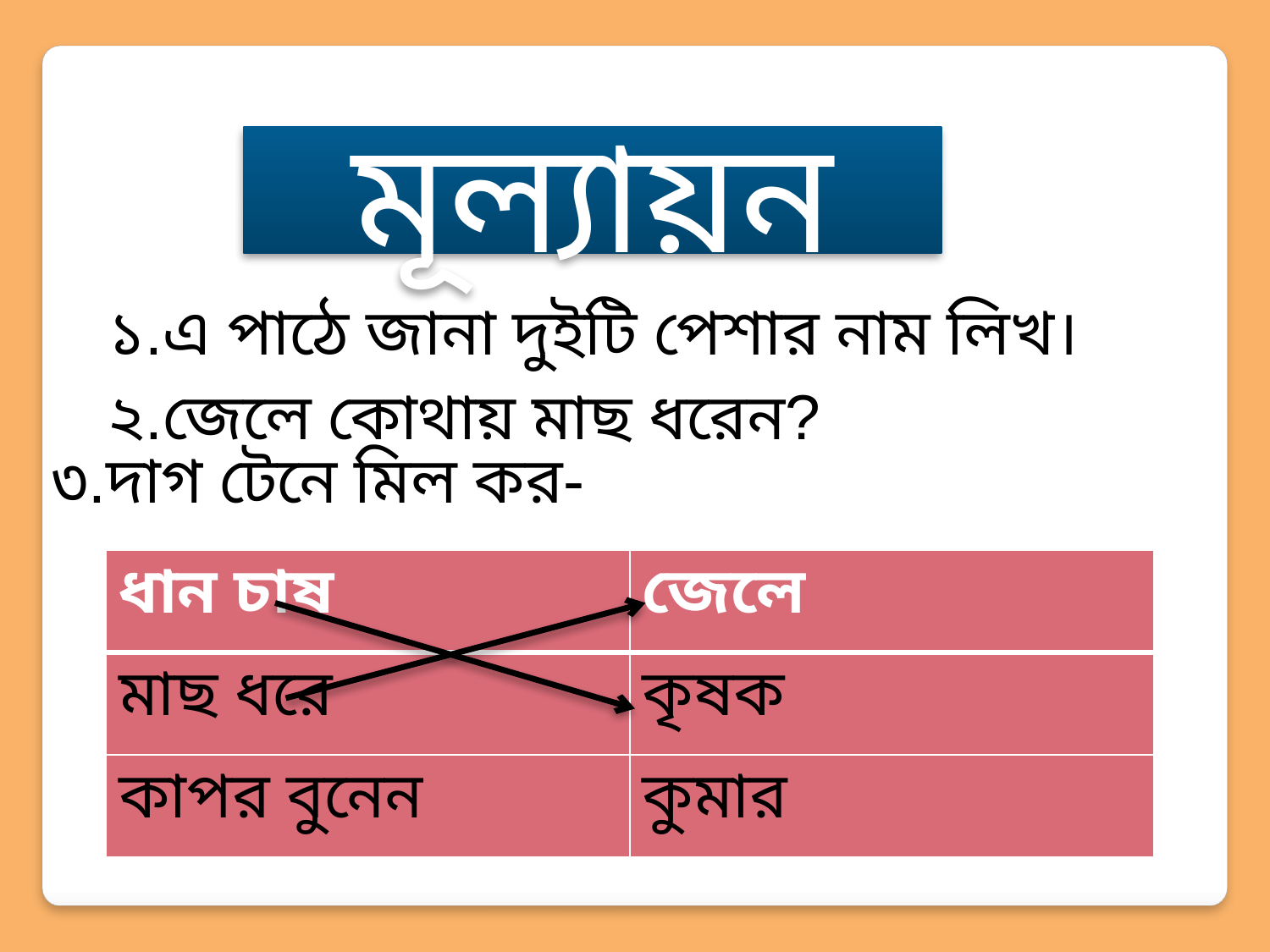

মূল্যায়ন
১.এ পাঠে জানা দুইটি পেশার নাম লিখ।
২.জেলে কোথায় মাছ ধরেন?
৩.দাগ টেনে মিল কর-

| ধান চাষ | জেলে |
| --- | --- |
| মাছ ধরে | কৃষক |
| কাপর বুনেন | কুমার |